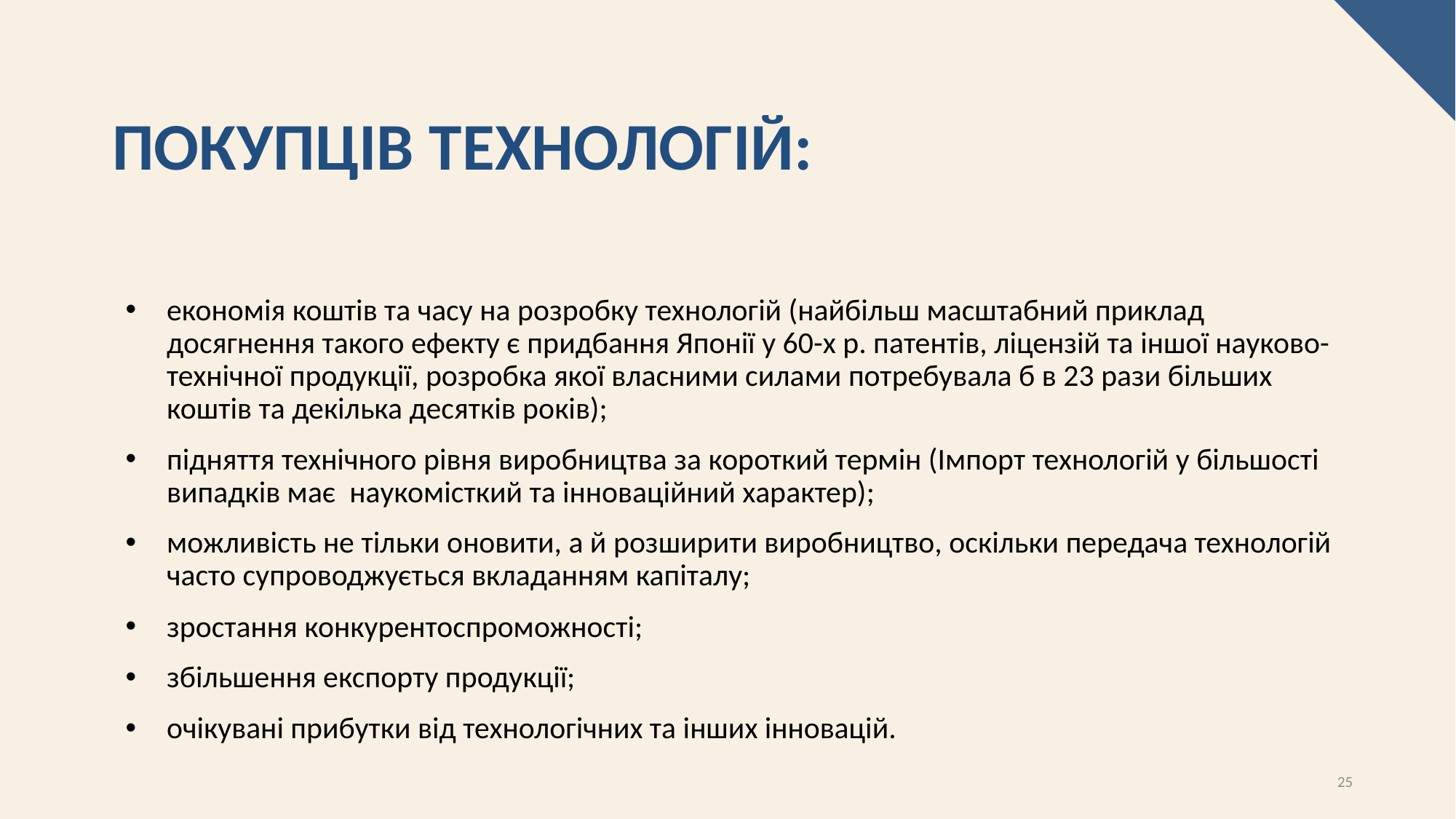

Покупців технологій:
економія коштів та часу на розробку технологій (найбільш масштабний приклад досягнення такого ефекту є придбання Японії у 60-х р. патентів, ліцензій та іншої науково-технічної продукції, розробка якої власними силами потребувала б в 23 рази більших коштів та декілька десятків років);
підняття технічного рівня виробництва за короткий термін (Імпорт технологій у більшості випадків має  наукомісткий та інноваційний характер);
можливість не тільки оновити, а й розширити виробництво, оскільки передача технологій часто супроводжується вкладанням капіталу;
зростання конкурентоспроможності;
збільшення експорту продукції;
очікувані прибутки від технологічних та інших інновацій.

25